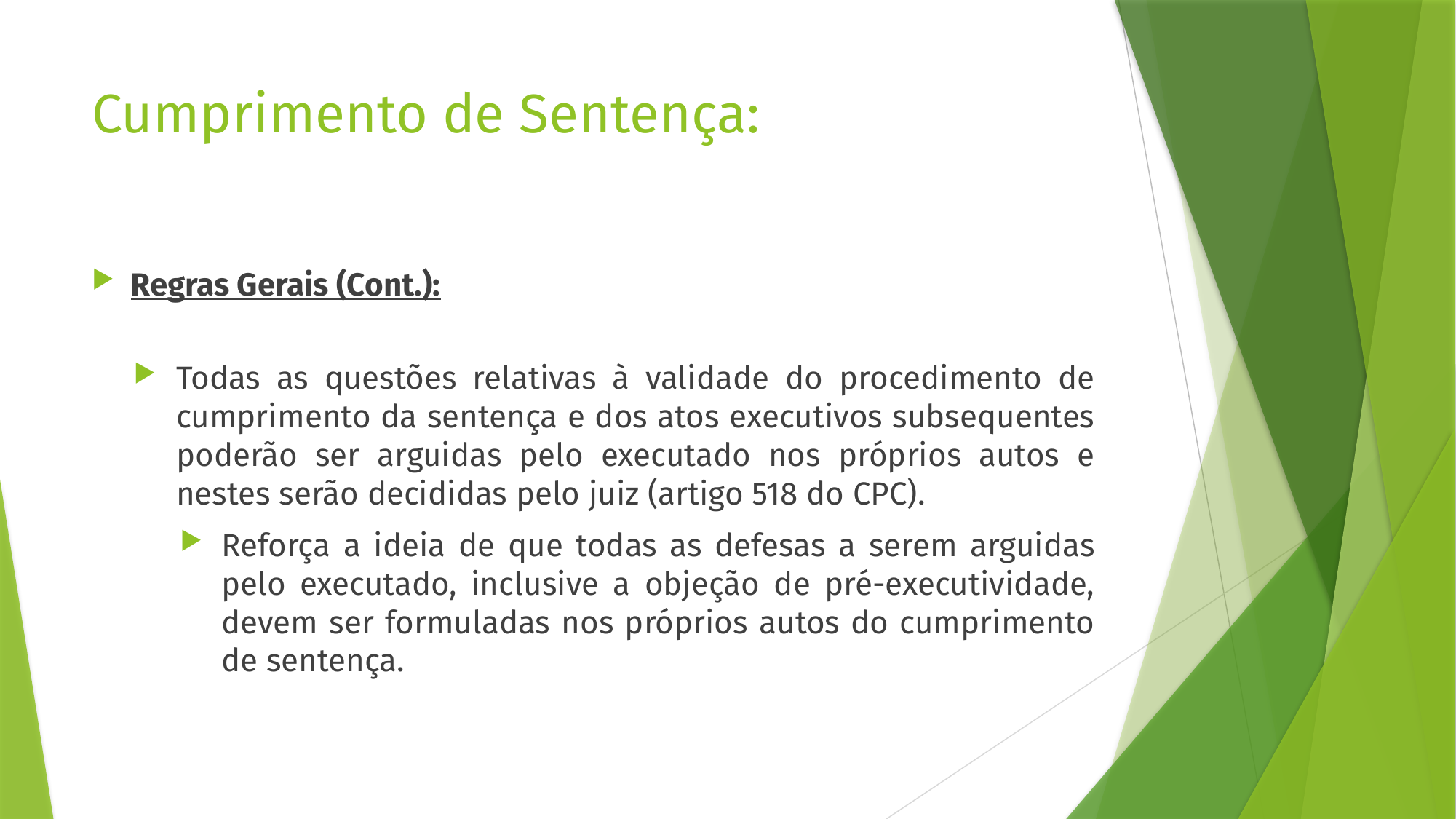

# Cumprimento de Sentença:
Regras Gerais (Cont.):

Todas as questões relativas à validade do procedimento de cumprimento da sentença e dos atos executivos subsequentes poderão ser arguidas pelo executado nos próprios autos e nestes serão decididas pelo juiz (artigo 518 do CPC).
Reforça a ideia de que todas as defesas a serem arguidas pelo executado, inclusive a objeção de pré-executividade, devem ser formuladas nos próprios autos do cumprimento de sentença.